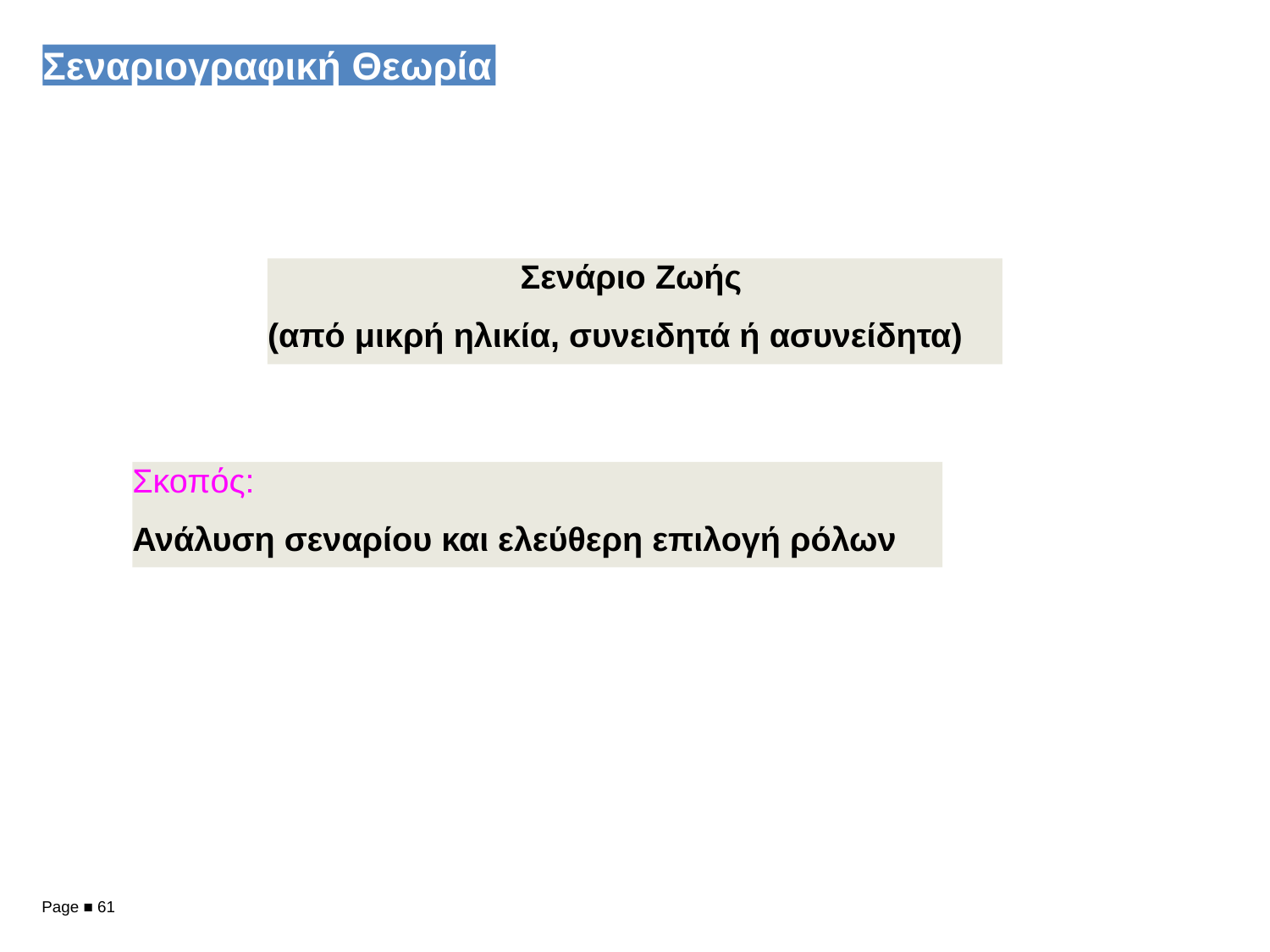

Σεναριογραφική Θεωρία
Σενάριο Ζωής
(από μικρή ηλικία, συνειδητά ή ασυνείδητα)
Σκοπός:
Ανάλυση σεναρίου και ελεύθερη επιλογή ρόλων
Page ■ 61